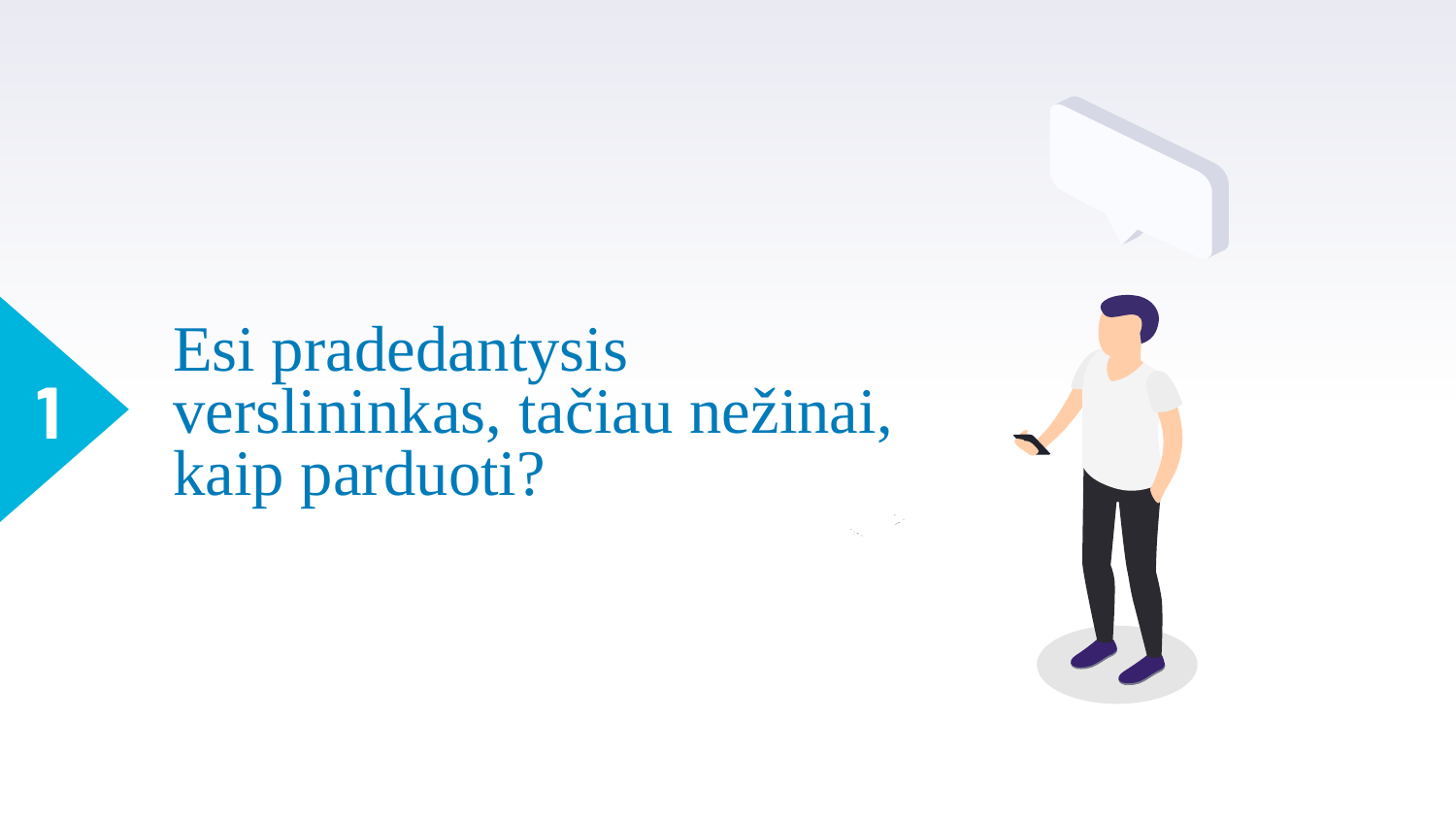

1
# Esi pradedantysis verslininkas, tačiau nežinai, kaip parduoti?